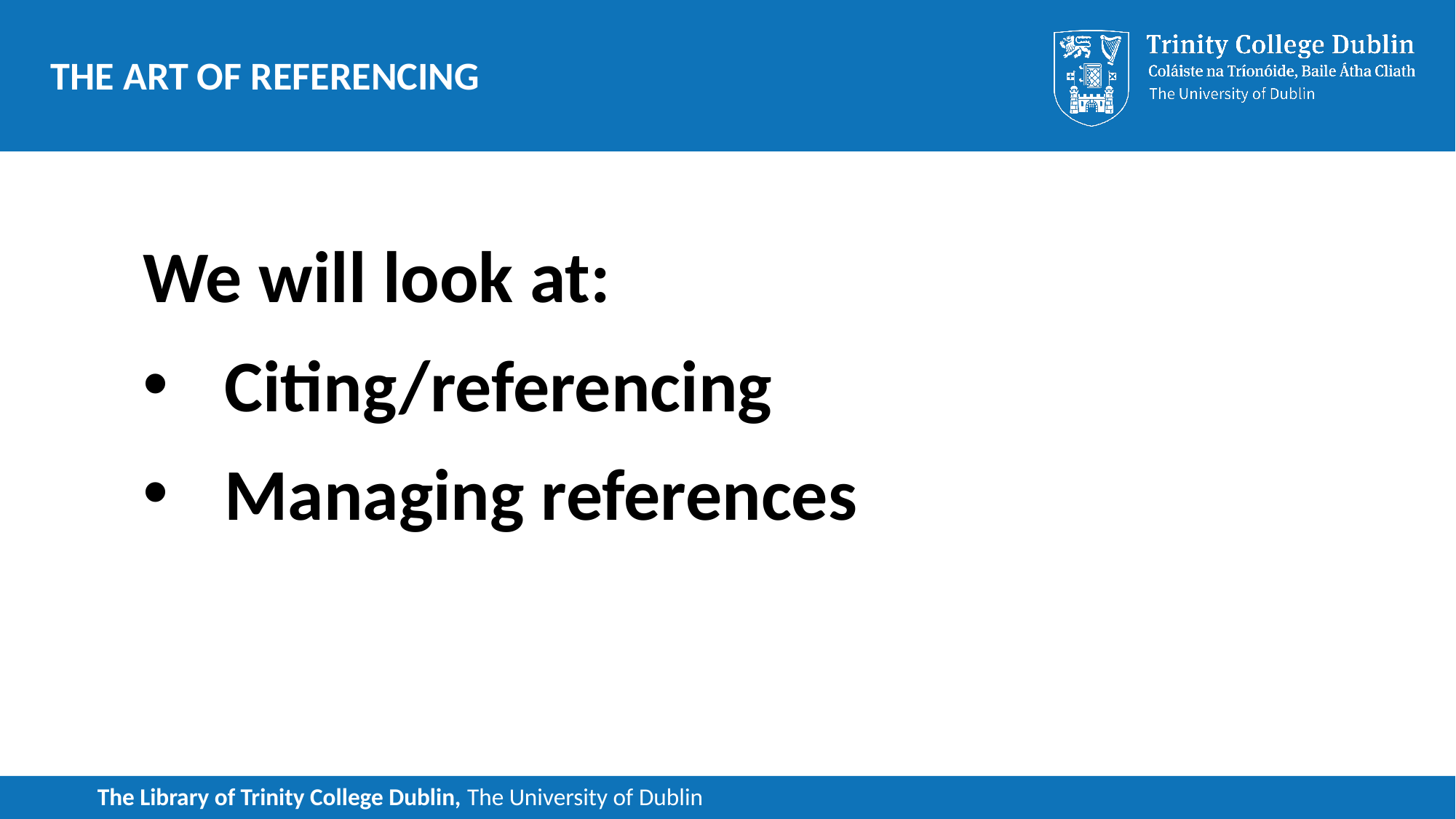

# The art of referencing
We will look at:
Citing/referencing
Managing references